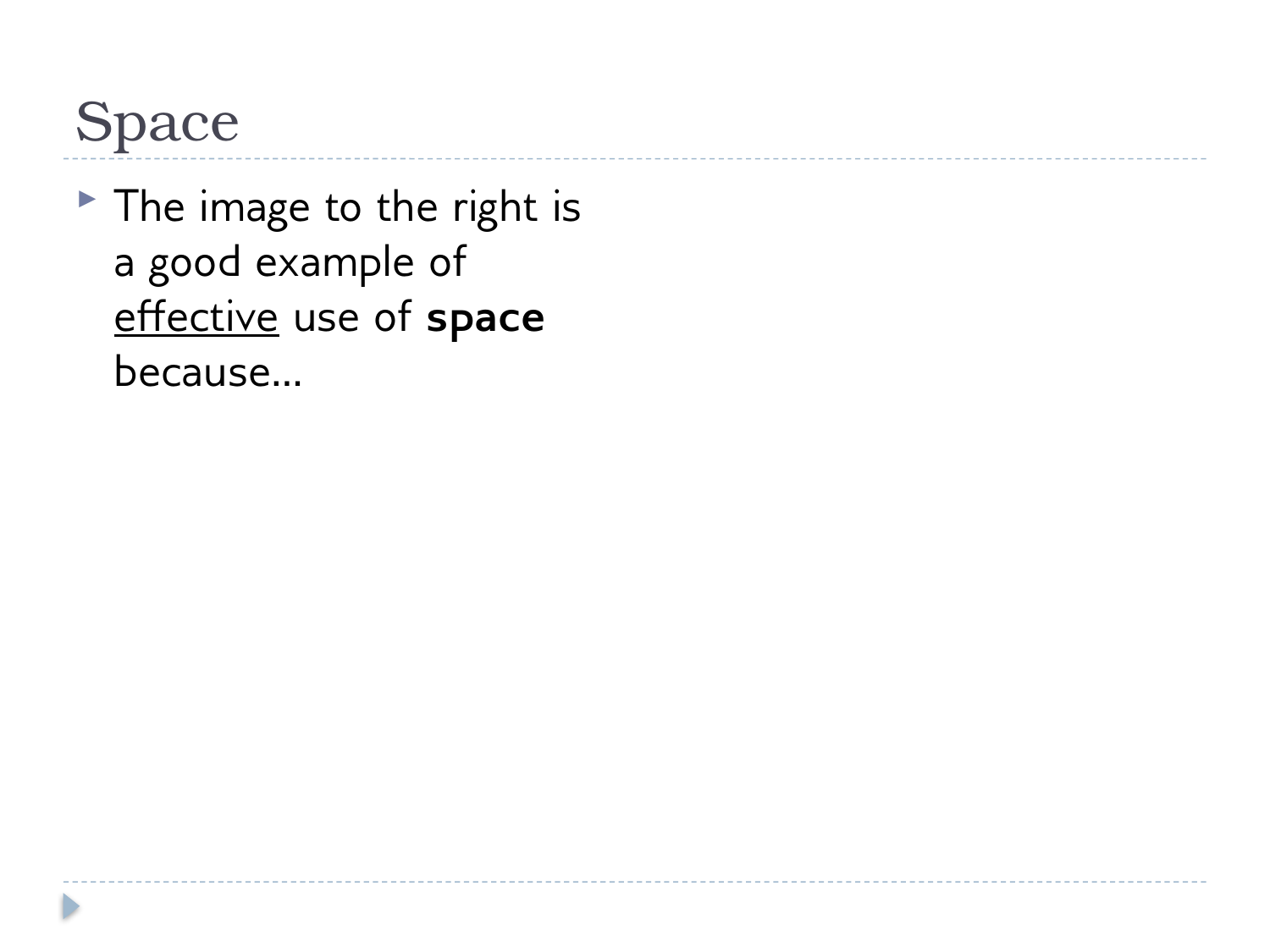

# Space

The image to the right is a good example of effective use of space because…